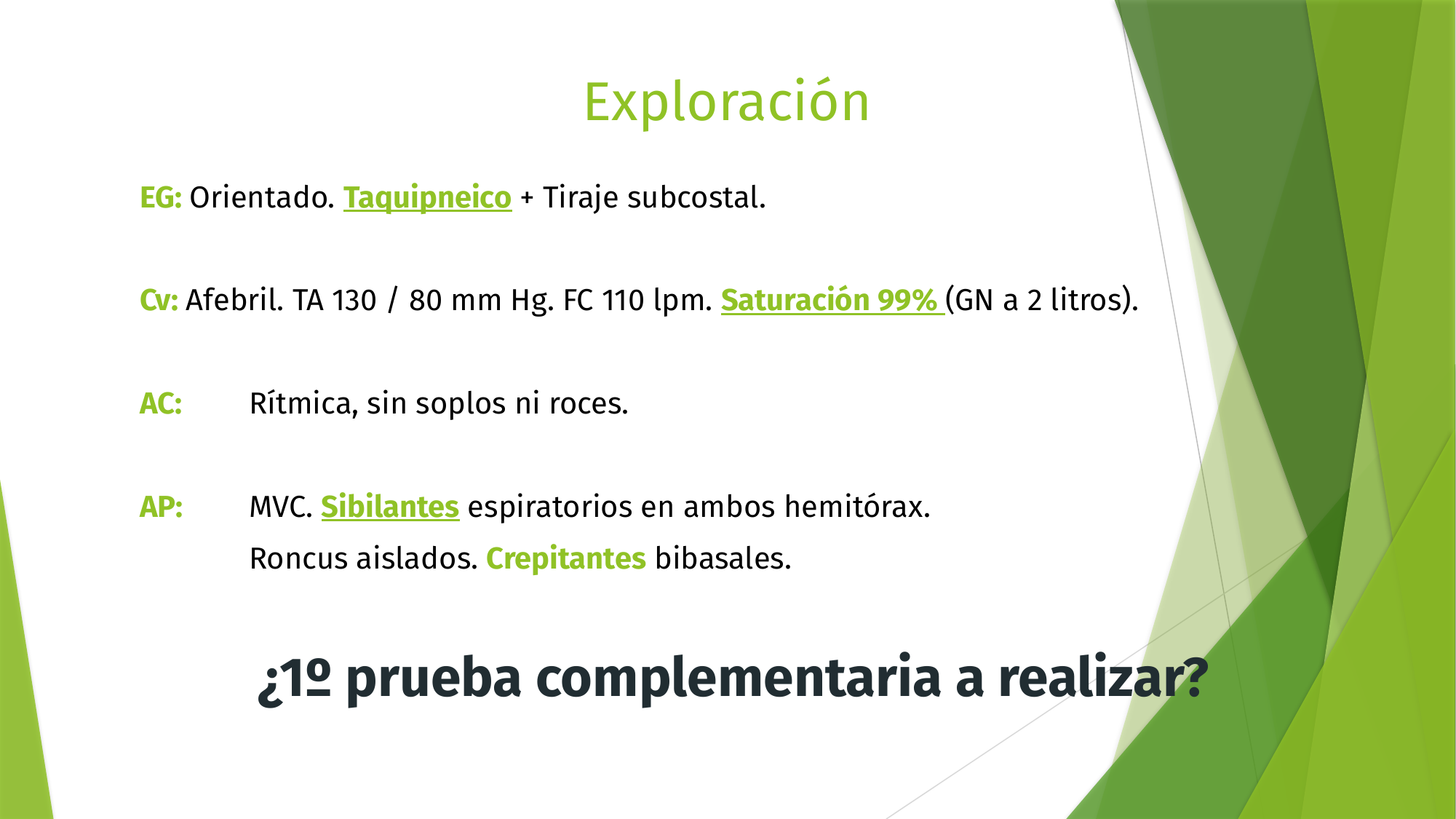

# Exploración
EG: Orientado. Taquipneico + Tiraje subcostal.

Cv: Afebril. TA 130 / 80 mm Hg. FC 110 lpm. Saturación 99% (GN a 2 litros).

AC:	Rítmica, sin soplos ni roces.

AP:	MVC. Sibilantes espiratorios en ambos hemitórax.
	Roncus aislados. Crepitantes bibasales.

 ¿1º prueba complementaria a realizar?